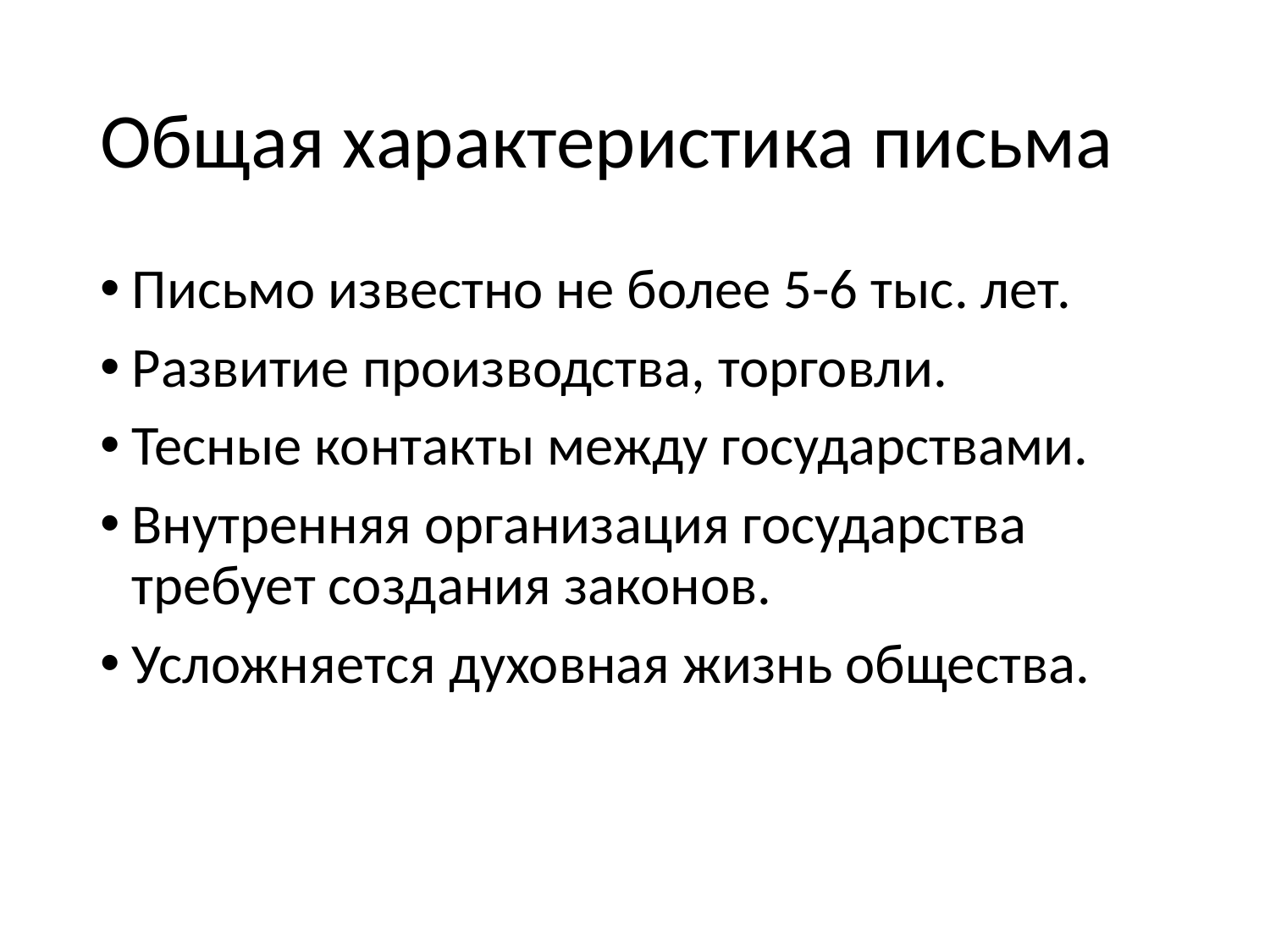

# Общая характеристика письма
Письмо известно не более 5-6 тыс. лет.
Развитие производства, торговли.
Тесные контакты между государствами.
Внутренняя организация государства требует создания законов.
Усложняется духовная жизнь общества.